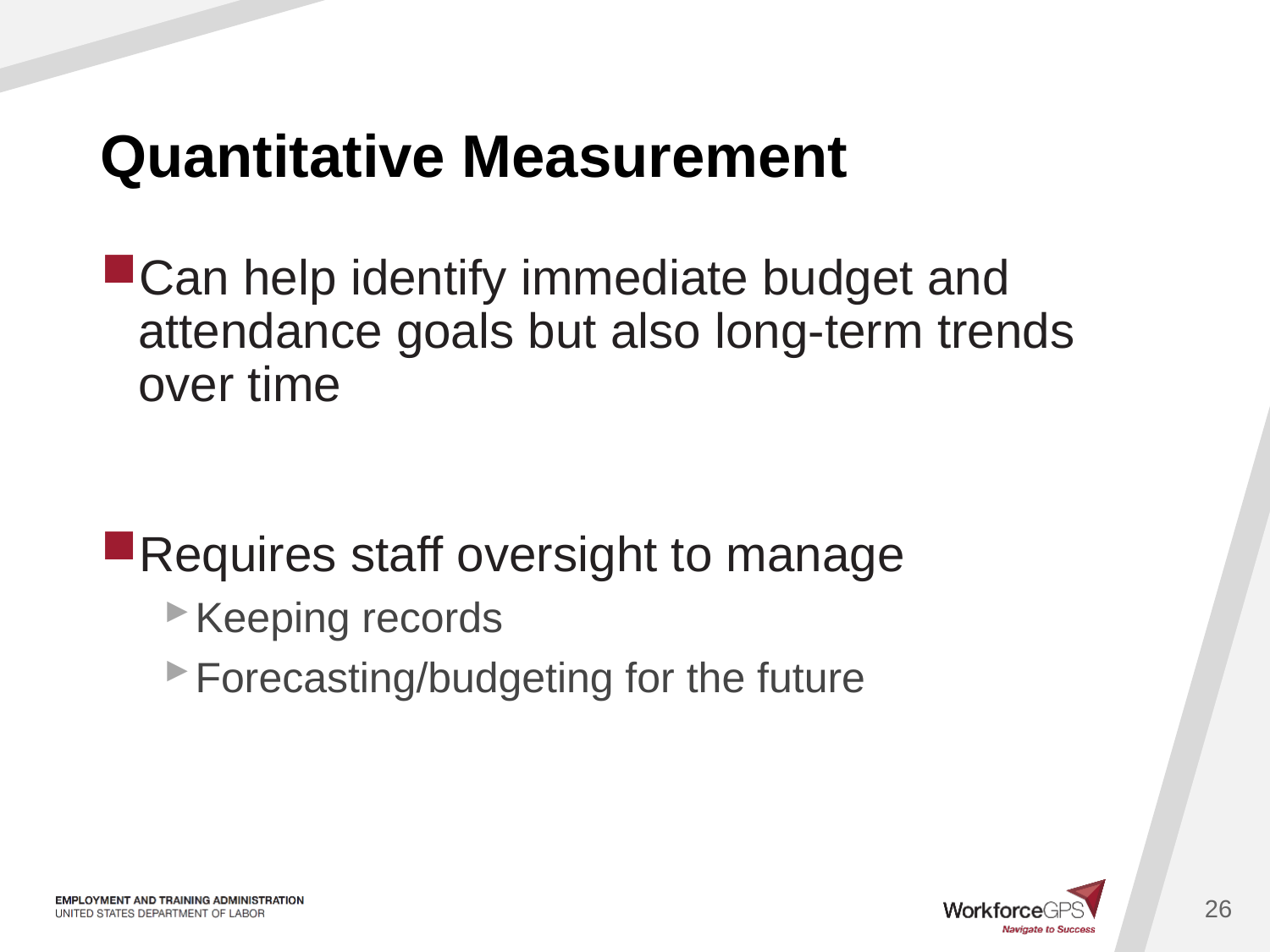

# Quantitative Measurement
Can help identify immediate budget and attendance goals but also long-term trends over time

Requires staff oversight to manage
Keeping records
Forecasting/budgeting for the future

26